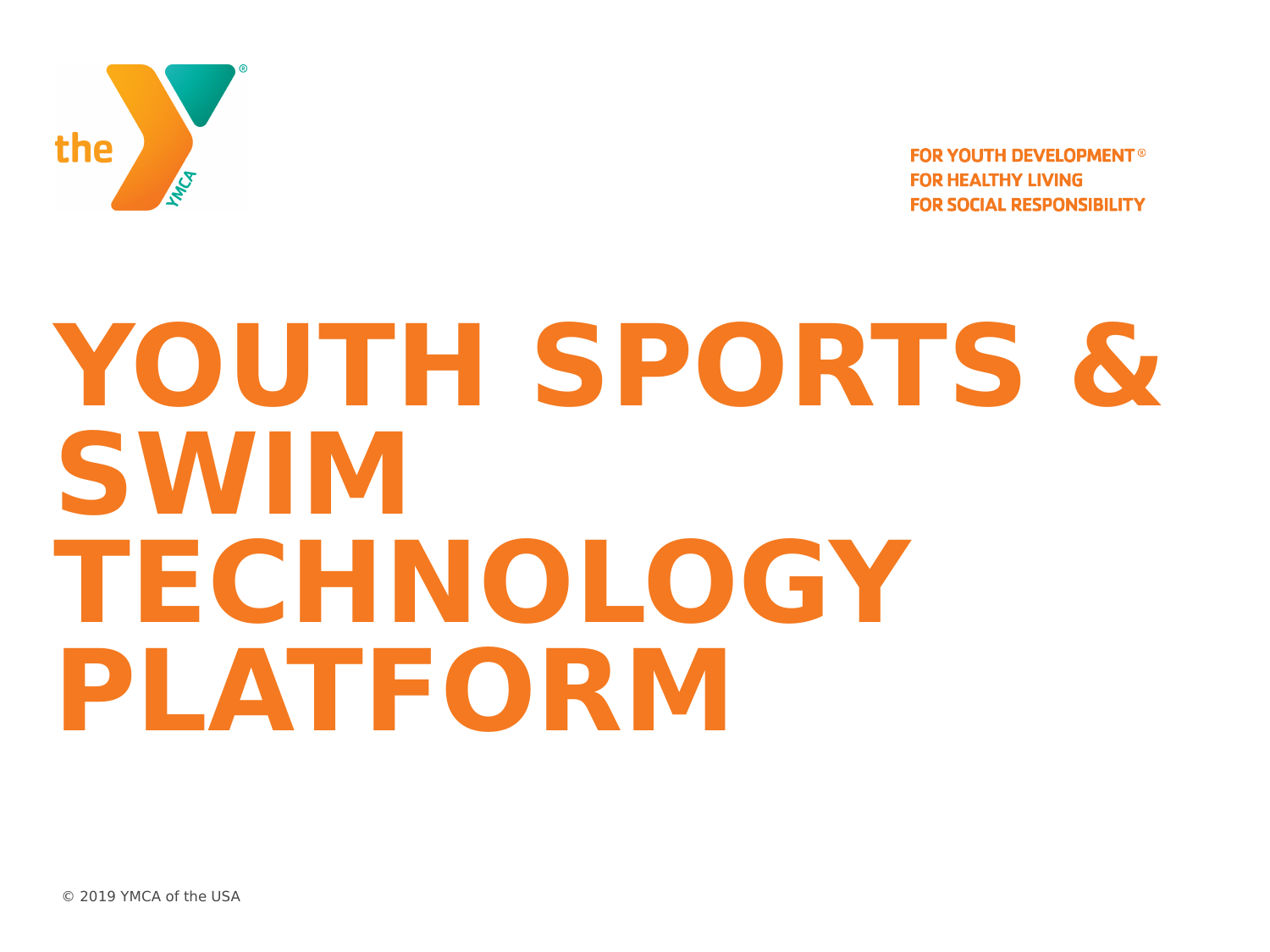

# youth sports & swim Technology platform
© 2019 YMCA of the USA